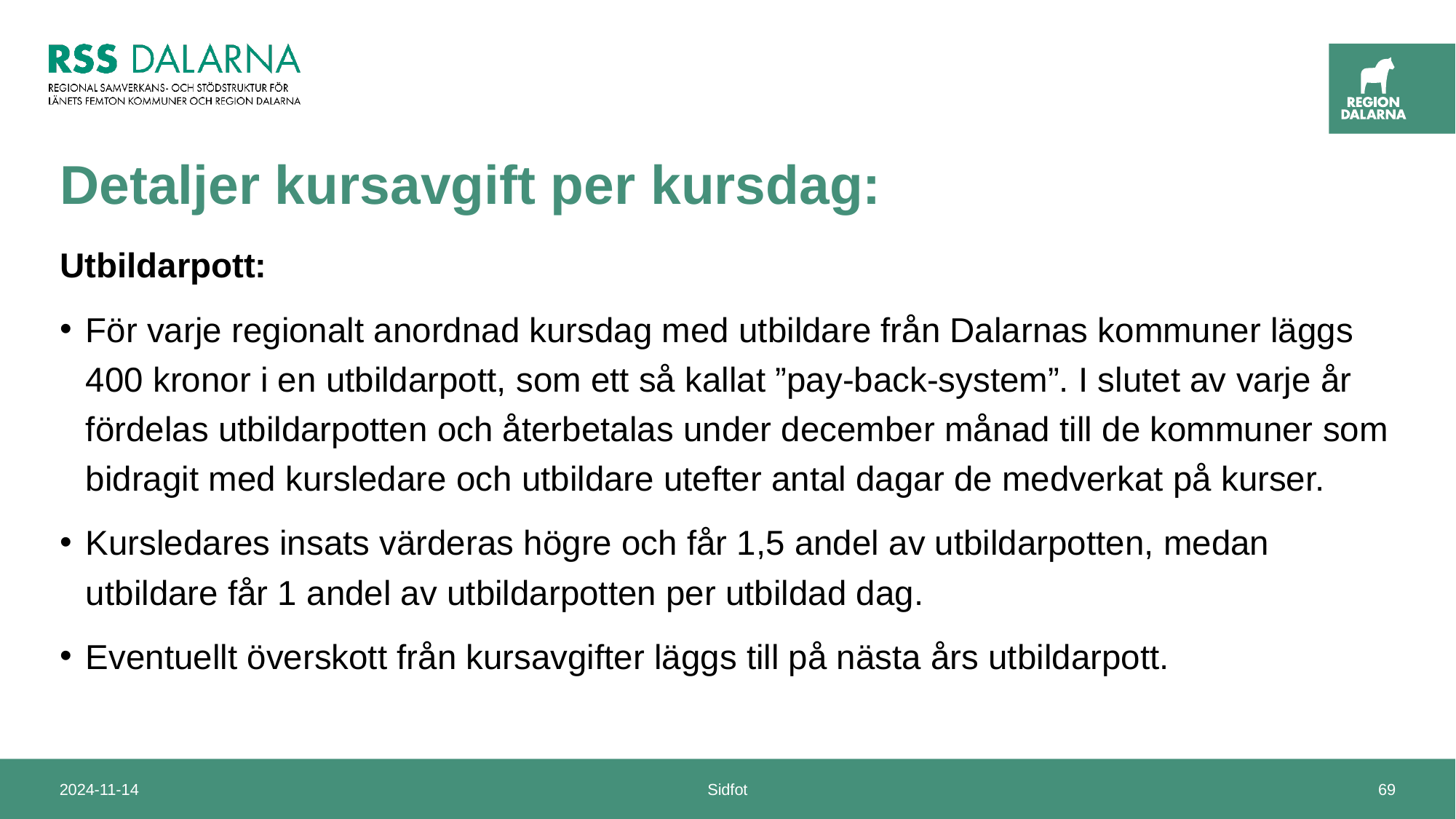

# Detaljer kursavgift per kursdag:
Utbildarpott:
För varje regionalt anordnad kursdag med utbildare från Dalarnas kommuner läggs 400 kronor i en utbildarpott, som ett så kallat ”pay-back-system”. I slutet av varje år fördelas utbildarpotten och återbetalas under december månad till de kommuner som bidragit med kursledare och utbildare utefter antal dagar de medverkat på kurser.
Kursledares insats värderas högre och får 1,5 andel av utbildarpotten, medan utbildare får 1 andel av utbildarpotten per utbildad dag.
Eventuellt överskott från kursavgifter läggs till på nästa års utbildarpott.

2024-11-14
Sidfot
69